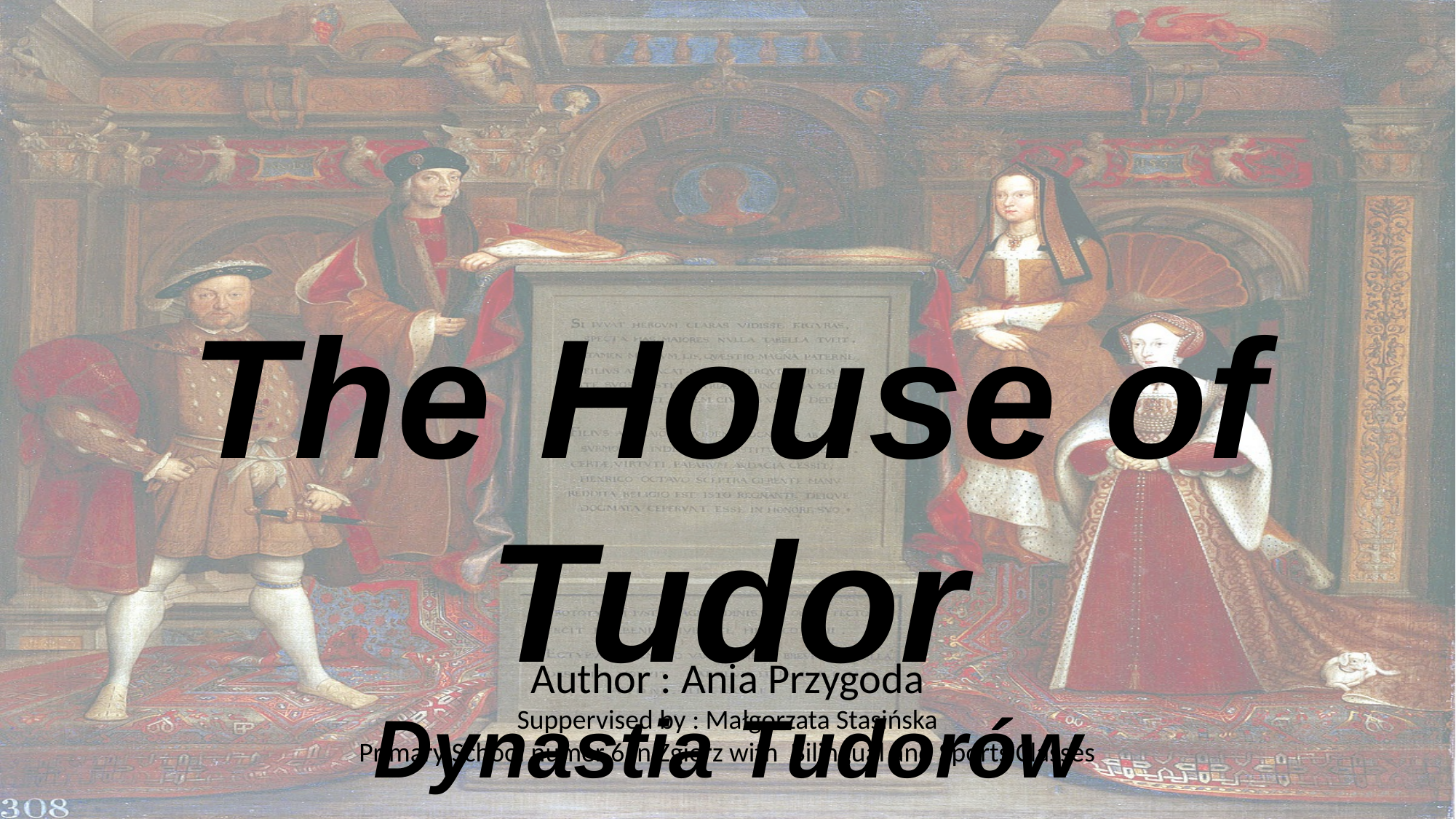

The House of Tudor
Dynastia Tudorów
Author : Ania Przygoda
Suppervised by : Małgorzata Stasińska
Primary School numer 6 in Zgierz with  Bilingual and Sports Classes